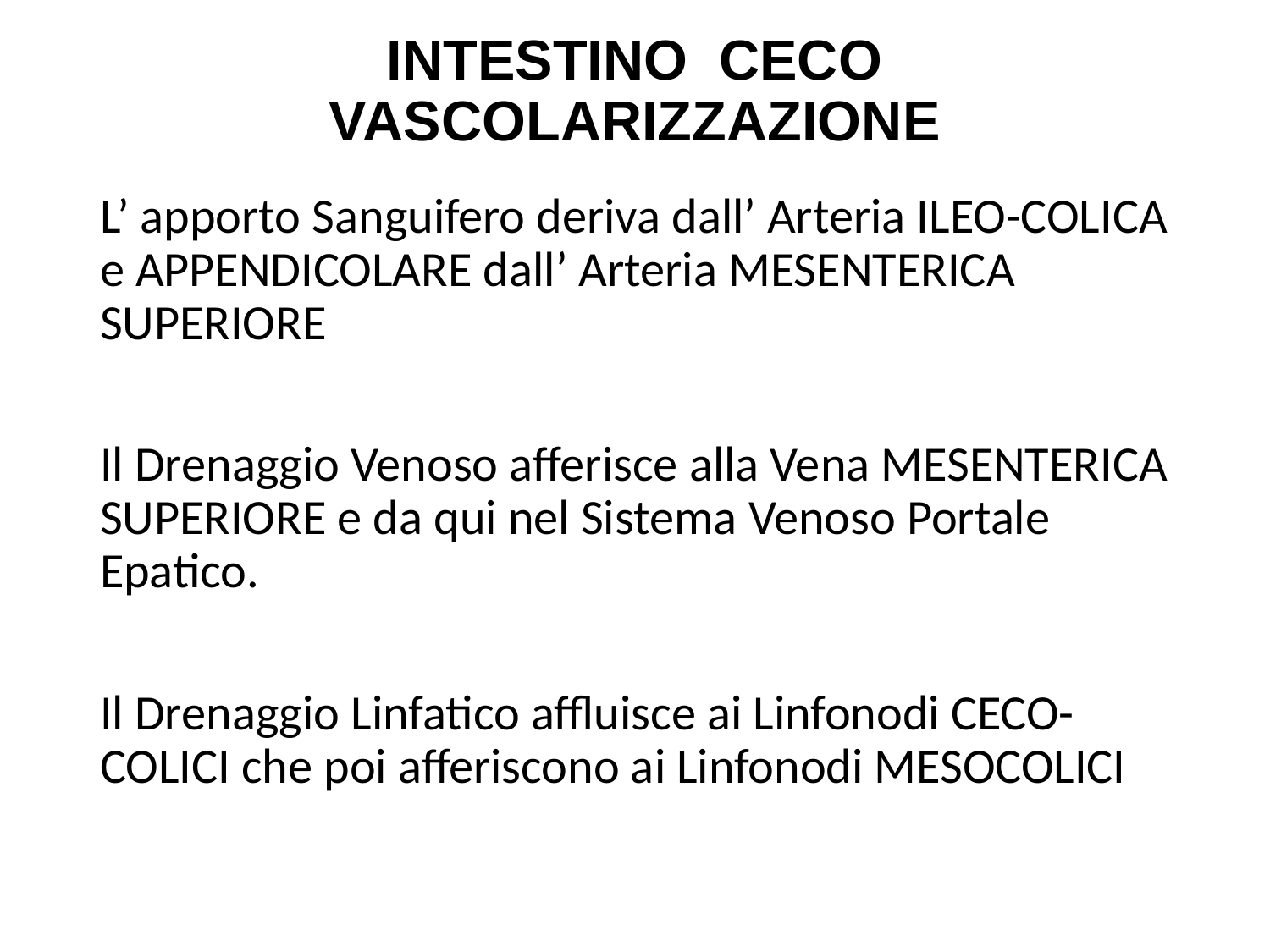

# INTESTINO  CECO VASCOLARIZZAZIONE
L’ apporto Sanguifero deriva dall’ Arteria ILEO-COLICA e APPENDICOLARE dall’ Arteria MESENTERICA SUPERIORE

Il Drenaggio Venoso afferisce alla Vena MESENTERICA SUPERIORE e da qui nel Sistema Venoso Portale Epatico.

Il Drenaggio Linfatico affluisce ai Linfonodi CECO-COLICI che poi afferiscono ai Linfonodi MESOCOLICI